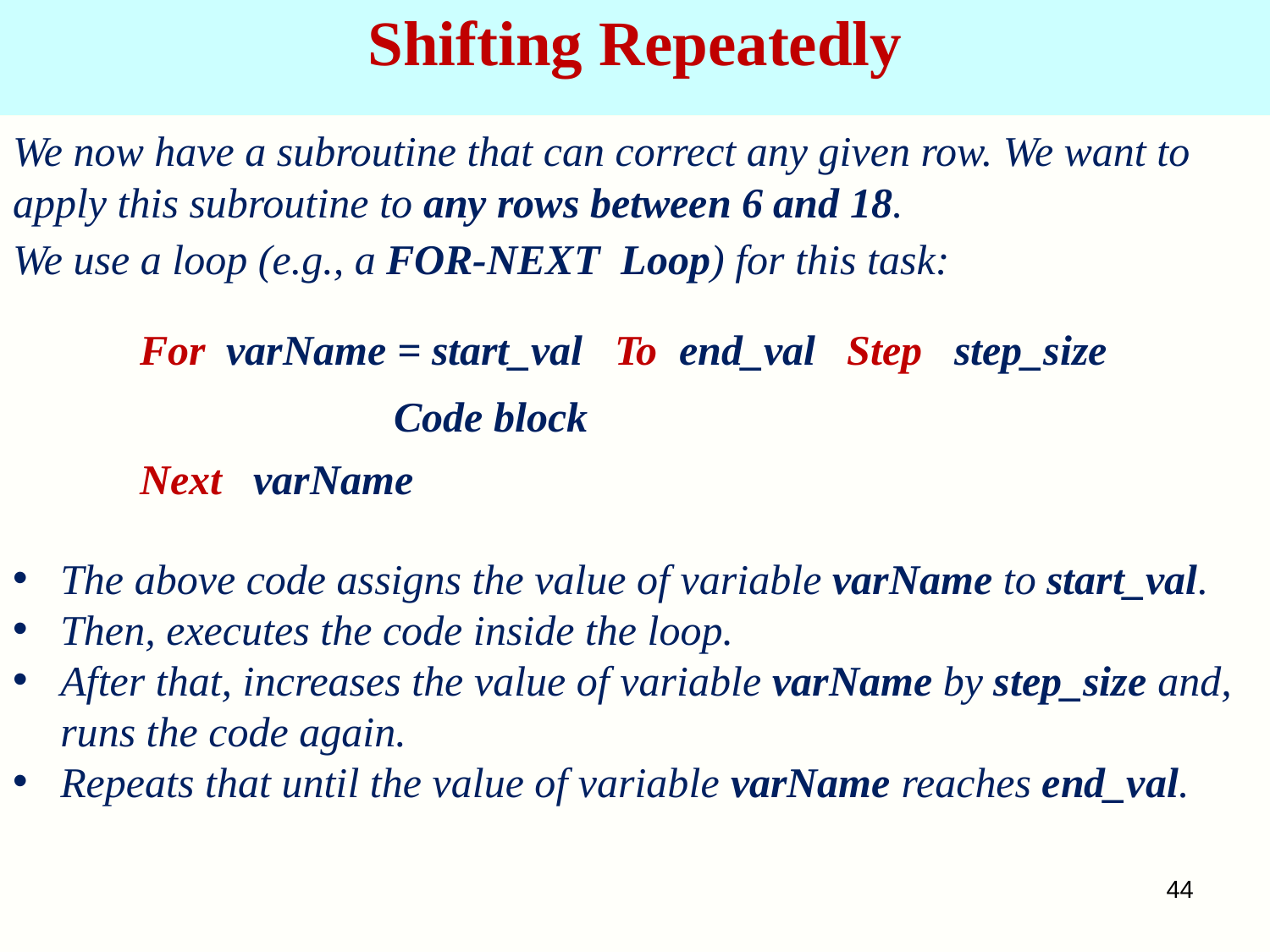

# Shifting Repeatedly
We now have a subroutine that can correct any given row. We want to apply this subroutine to any rows between 6 and 18.
We use a loop (e.g., a FOR-NEXT  Loop) for this task:

	For  varName = start_val   To  end_val   Step   step_size

			Code block

	Next   varName

The above code assigns the value of variable varName to start_val.
Then, executes the code inside the loop.
After that, increases the value of variable varName by step_size and, runs the code again.
Repeats that until the value of variable varName reaches end_val.

44